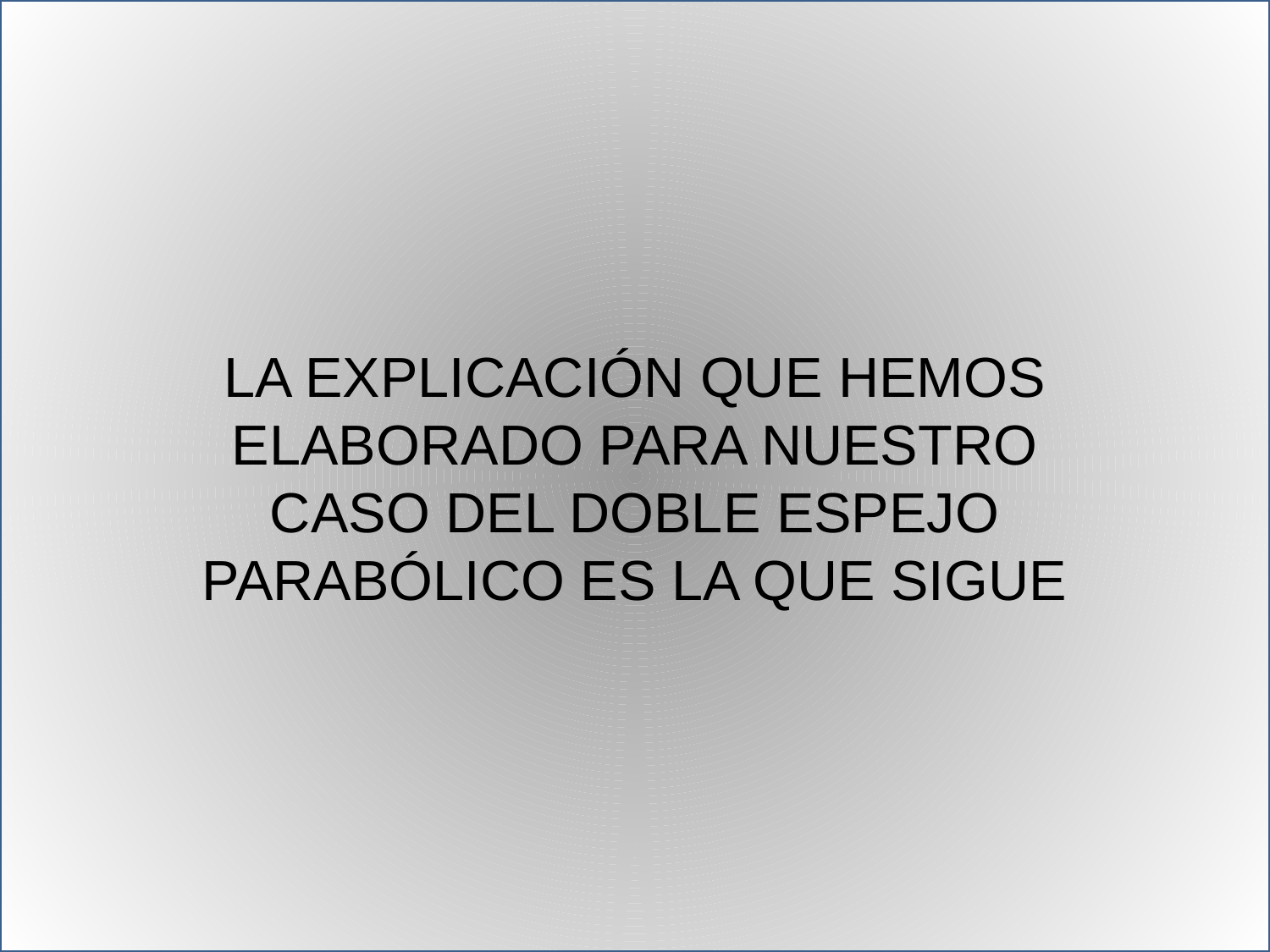

LA EXPLICACIÓN QUE HEMOS
ELABORADO PARA NUESTRO
CASO DEL DOBLE ESPEJO
PARABÓLICO ES LA QUE SIGUE